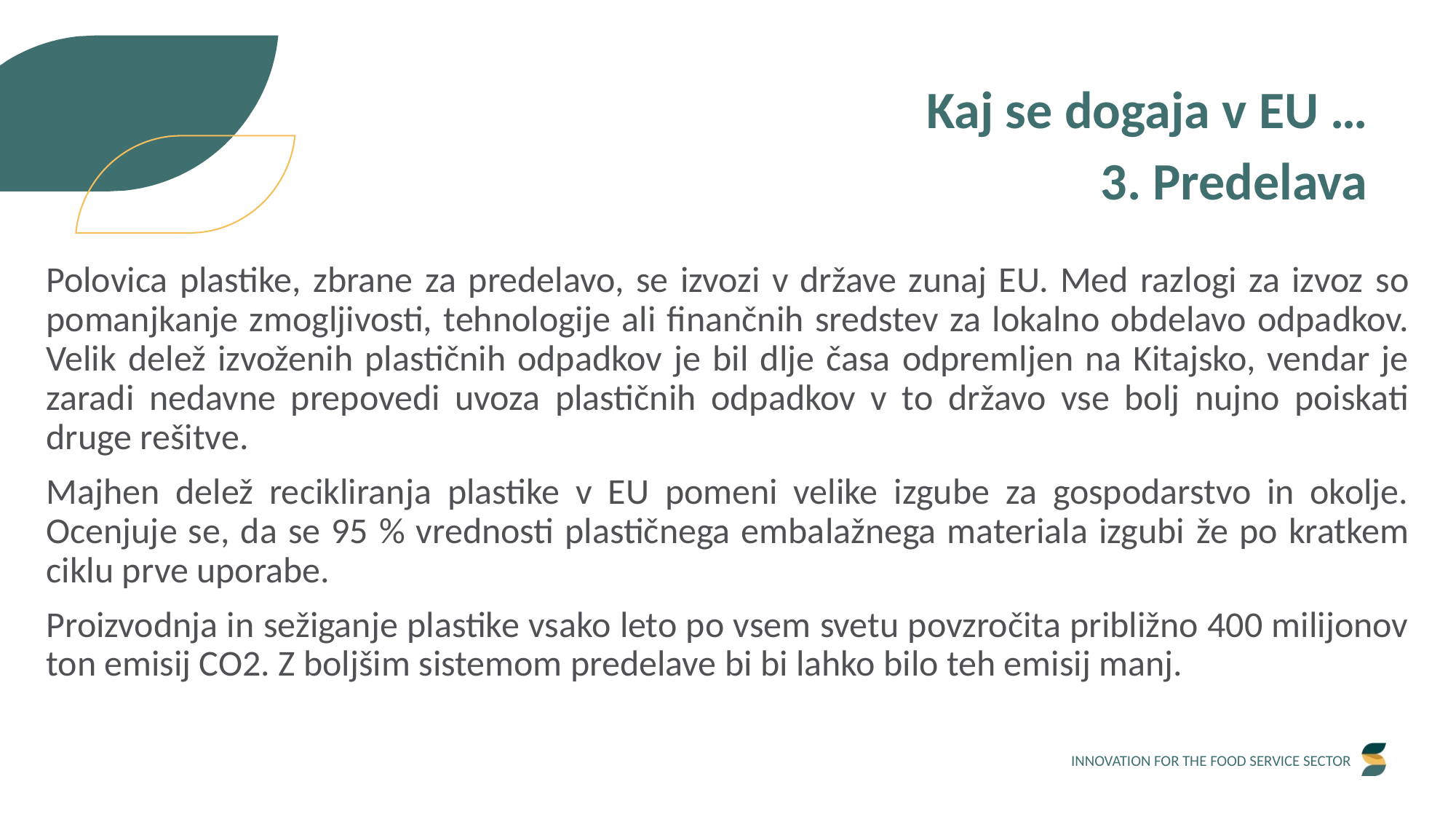

Kaj se dogaja v EU …
3. Predelava
Polovica plastike, zbrane za predelavo, se izvozi v države zunaj EU. Med razlogi za izvoz so pomanjkanje zmogljivosti, tehnologije ali finančnih sredstev za lokalno obdelavo odpadkov. Velik delež izvoženih plastičnih odpadkov je bil dlje časa odpremljen na Kitajsko, vendar je zaradi nedavne prepovedi uvoza plastičnih odpadkov v to državo vse bolj nujno poiskati druge rešitve.
Majhen delež recikliranja plastike v EU pomeni velike izgube za gospodarstvo in okolje. Ocenjuje se, da se 95 % vrednosti plastičnega embalažnega materiala izgubi že po kratkem ciklu prve uporabe.
Proizvodnja in sežiganje plastike vsako leto po vsem svetu povzročita približno 400 milijonov ton emisij CO2. Z boljšim sistemom predelave bi bi lahko bilo teh emisij manj.